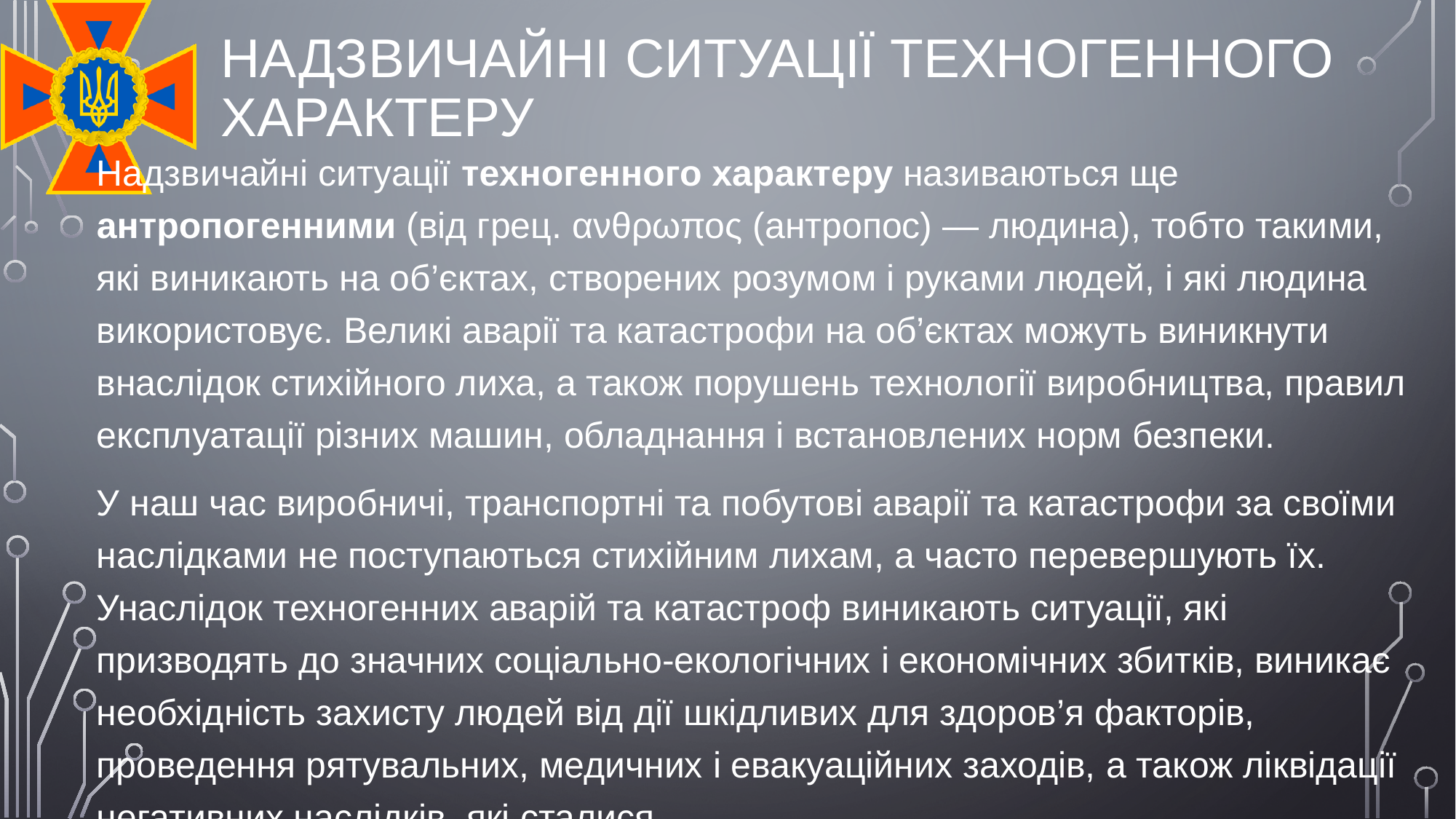

# Надзвичайні ситуації техногенного характеру
Надзвичайні ситуації техногенного характеру називаються ще антропогенними (від грец. ανθρωπος (антропос) — людина), тобто такими, які виникають на об’єктах, створених розумом і руками людей, і які людина використовує. Великі аварії та катастрофи на об’єктах можуть виникнути внаслідок стихійного лиха, а також порушень технології виробництва, правил експлуатації різних машин, обладнання і встановлених норм безпеки.
У наш час виробничі, транспортні та побутові аварії та катастрофи за своїми наслідками не поступаються стихійним лихам, а часто перевершують їх. Унаслідок техногенних аварій та катастроф виникають ситуації, які призводять до значних соціально-екологічних і економічних збитків, виникає необхідність захисту людей від дії шкідливих для здоров’я факторів, проведення рятувальних, медичних і евакуаційних заходів, а також ліквідації негативних наслідків, які сталися.